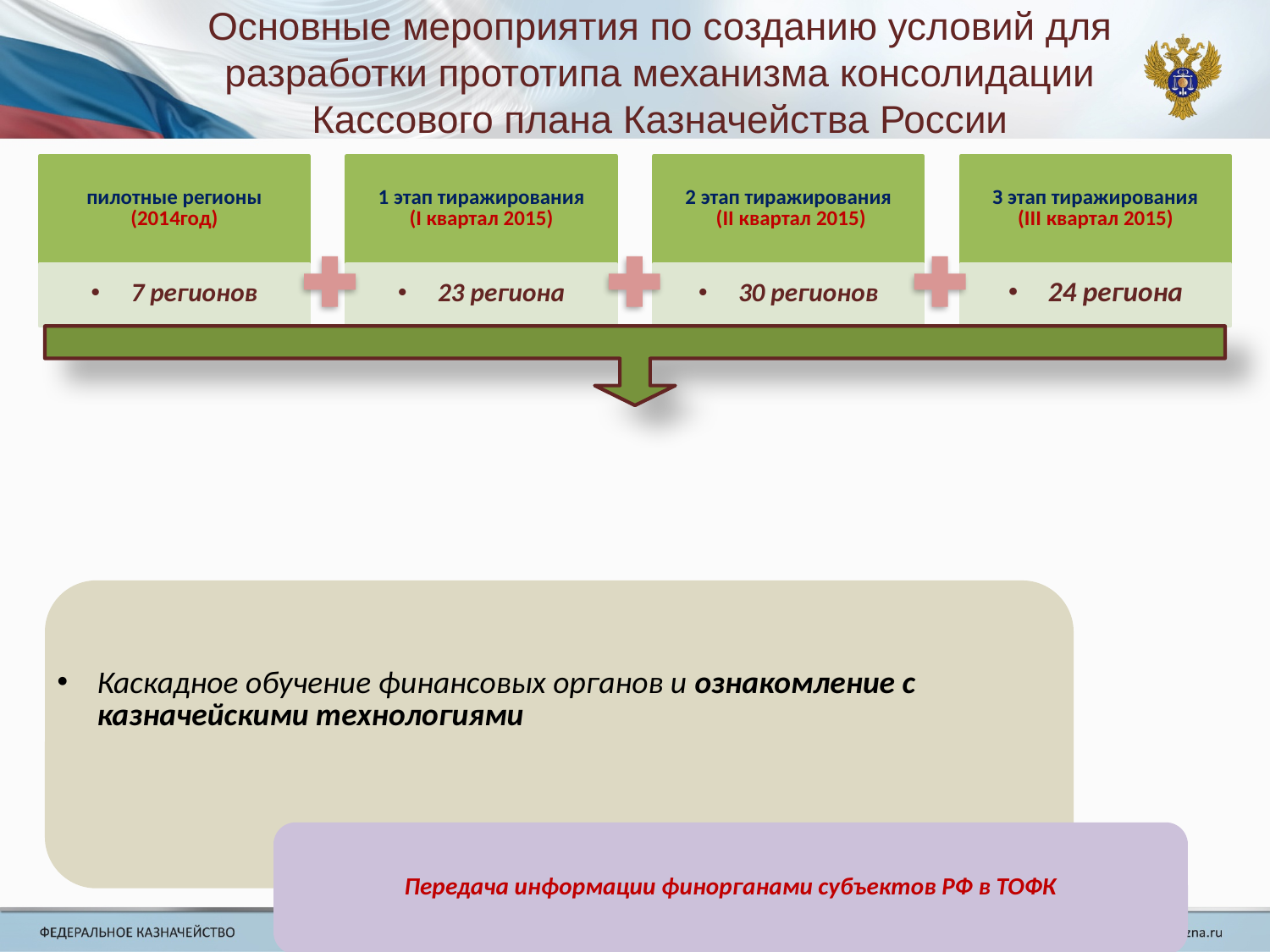

# Основные мероприятия по созданию условий для разработки прототипа механизма консолидации Кассового плана Казначейства России
пилотные регионы
(2014год)
7 регионов
1 этап тиражирования
(I квартал 2015)
23 региона
30 регионов
2 этап тиражирования
 (II квартал 2015)
З этап тиражирования
(III квартал 2015)
24 региона

Передача информации финорганами субъектов РФ в ТОФК
Каскадное обучение финансовых органов и ознакомление с казначейскими технологиями
Слайд 10